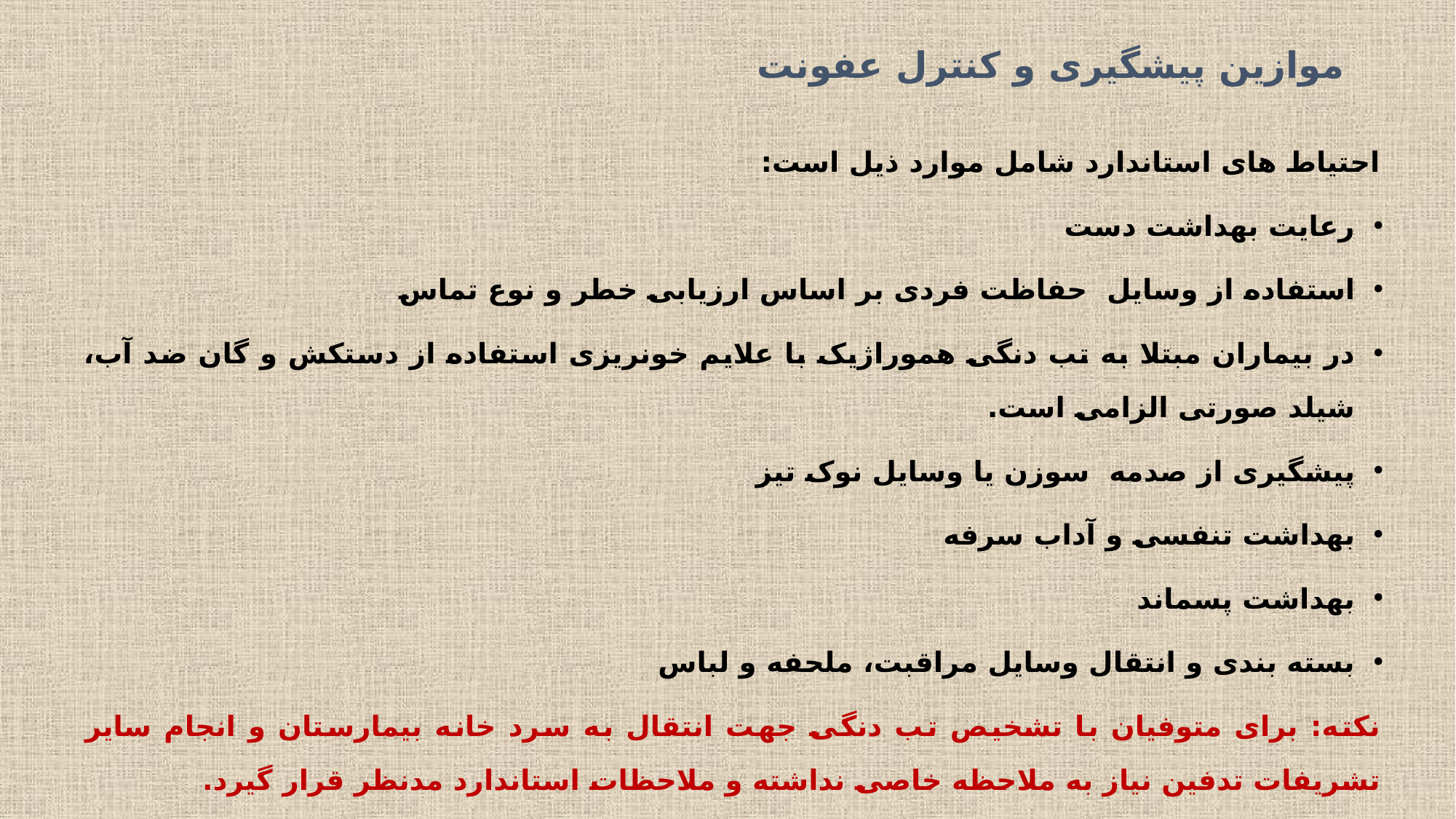

# موازین پیشگیری و کنترل عفونت
احتیاط های استاندارد شامل موارد ذیل است:
رعایت بهداشت دست
استفاده از وسایل  حفاظت فردی بر اساس ارزیابی خطر و نوع تماس
در بیماران مبتلا به تب دنگی هموراژیک با علایم خونریزی استفاده از دستکش و گان ضد آب، شیلد صورتی الزامی است.
پیشگیری از صدمه  سوزن یا وسایل نوک تیز
بهداشت تنفسی و آداب سرفه
بهداشت پسماند
بسته بندی و انتقال وسایل مراقبت، ملحفه و لباس
نکته: برای متوفیان با تشخیص تب دنگی جهت انتقال به سرد خانه بیمارستان و انجام سایر تشریفات تدفین نیاز به ملاحظه خاصی نداشته و ملاحظات استاندارد مدنظر قرار گیرد.